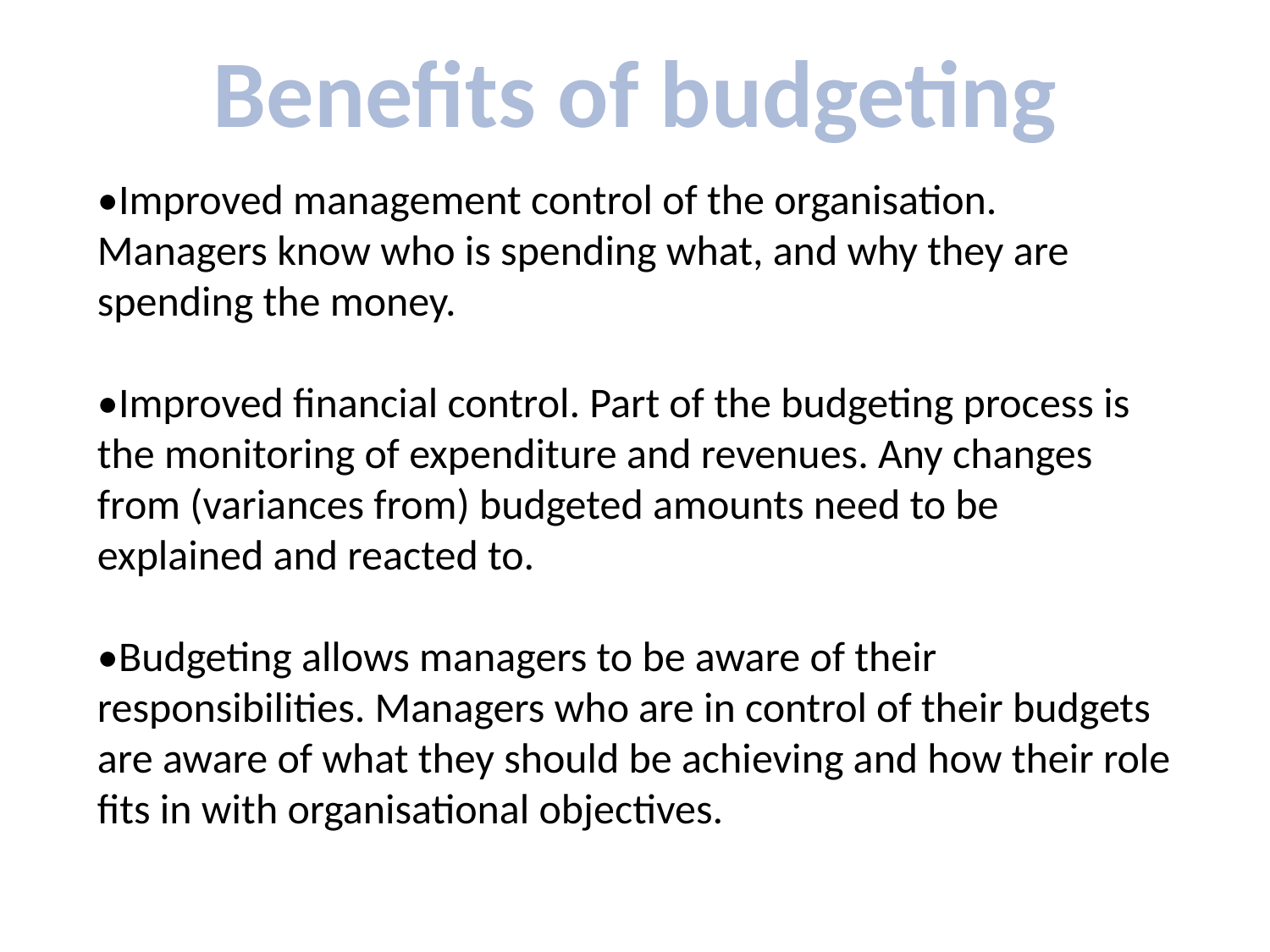

Benefits of budgeting
•Improved management control of the organisation. Managers know who is spending what, and why they are spending the money.

•Improved financial control. Part of the budgeting process is the monitoring of expenditure and revenues. Any changes from (variances from) budgeted amounts need to be explained and reacted to.

•Budgeting allows managers to be aware of their responsibilities. Managers who are in control of their budgets are aware of what they should be achieving and how their role fits in with organisational objectives.